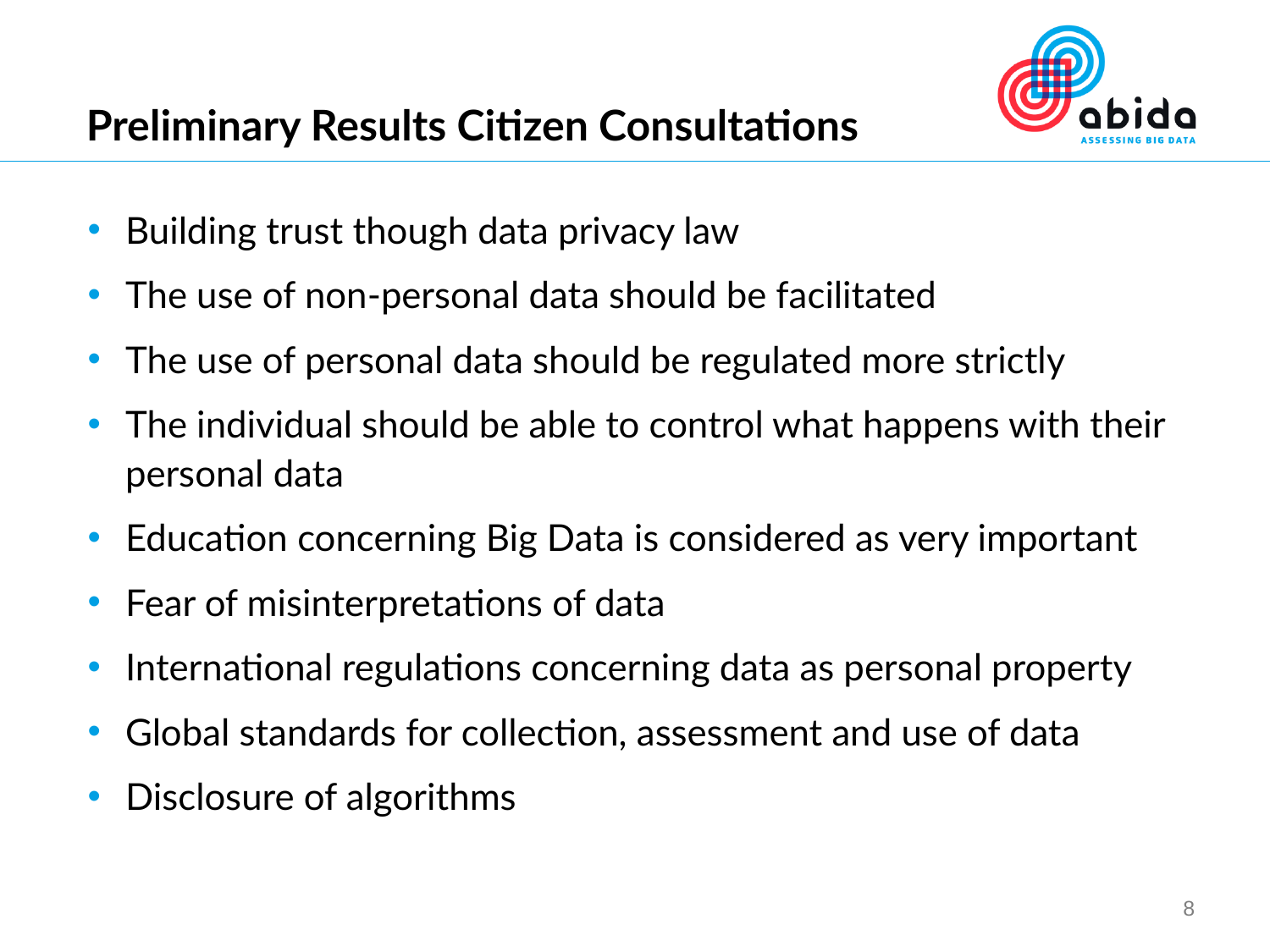

# Preliminary Results Citizen Consultations
Building trust though data privacy law
The use of non-personal data should be facilitated
The use of personal data should be regulated more strictly
The individual should be able to control what happens with their personal data
Education concerning Big Data is considered as very important
Fear of misinterpretations of data
International regulations concerning data as personal property
Global standards for collection, assessment and use of data
Disclosure of algorithms
8